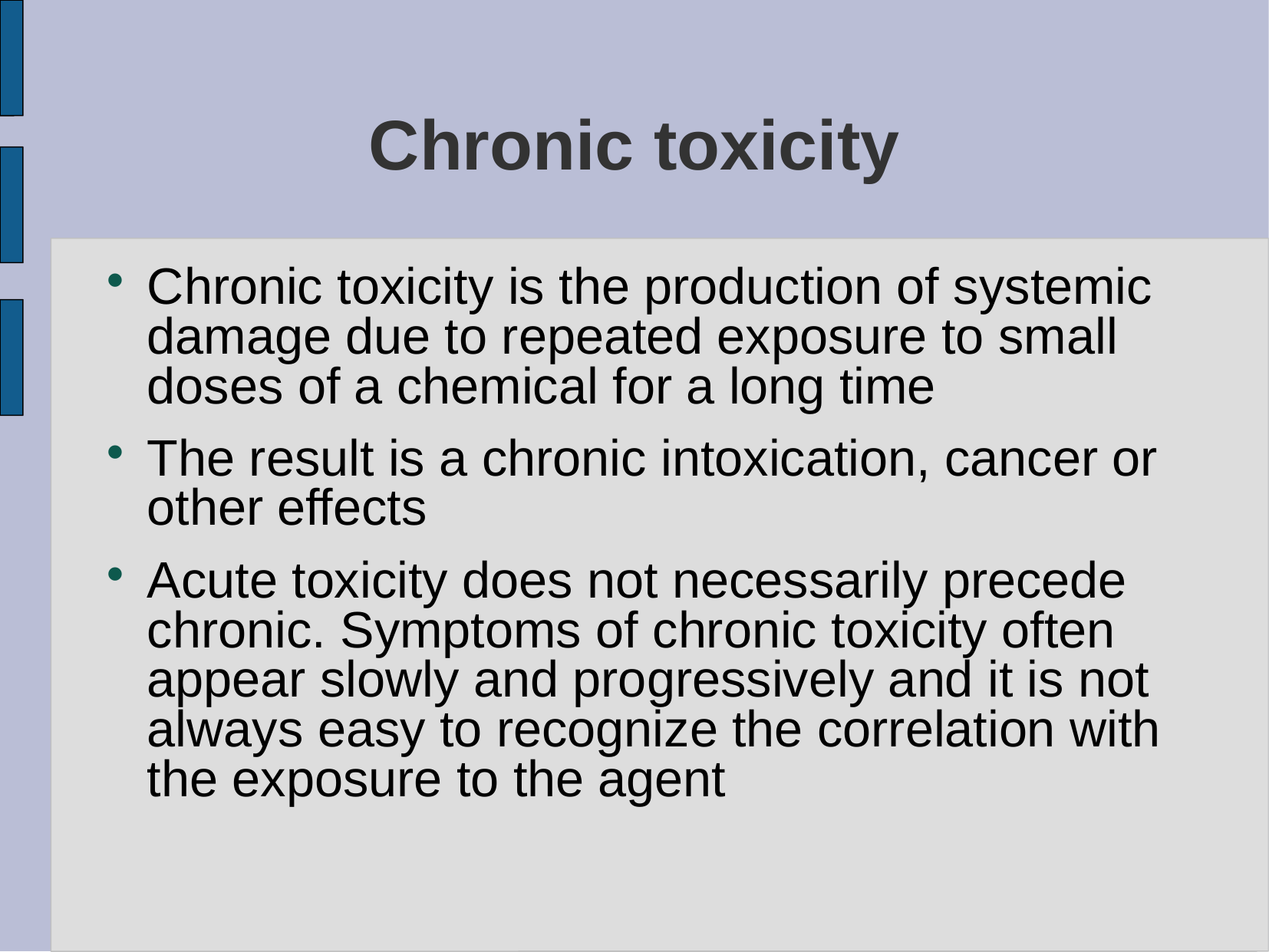

# Chronic toxicity
Chronic toxicity is the production of systemic damage due to repeated exposure to small doses of a chemical for a long time
The result is a chronic intoxication, cancer or other effects
Acute toxicity does not necessarily precede chronic. Symptoms of chronic toxicity often appear slowly and progressively and it is not always easy to recognize the correlation with the exposure to the agent